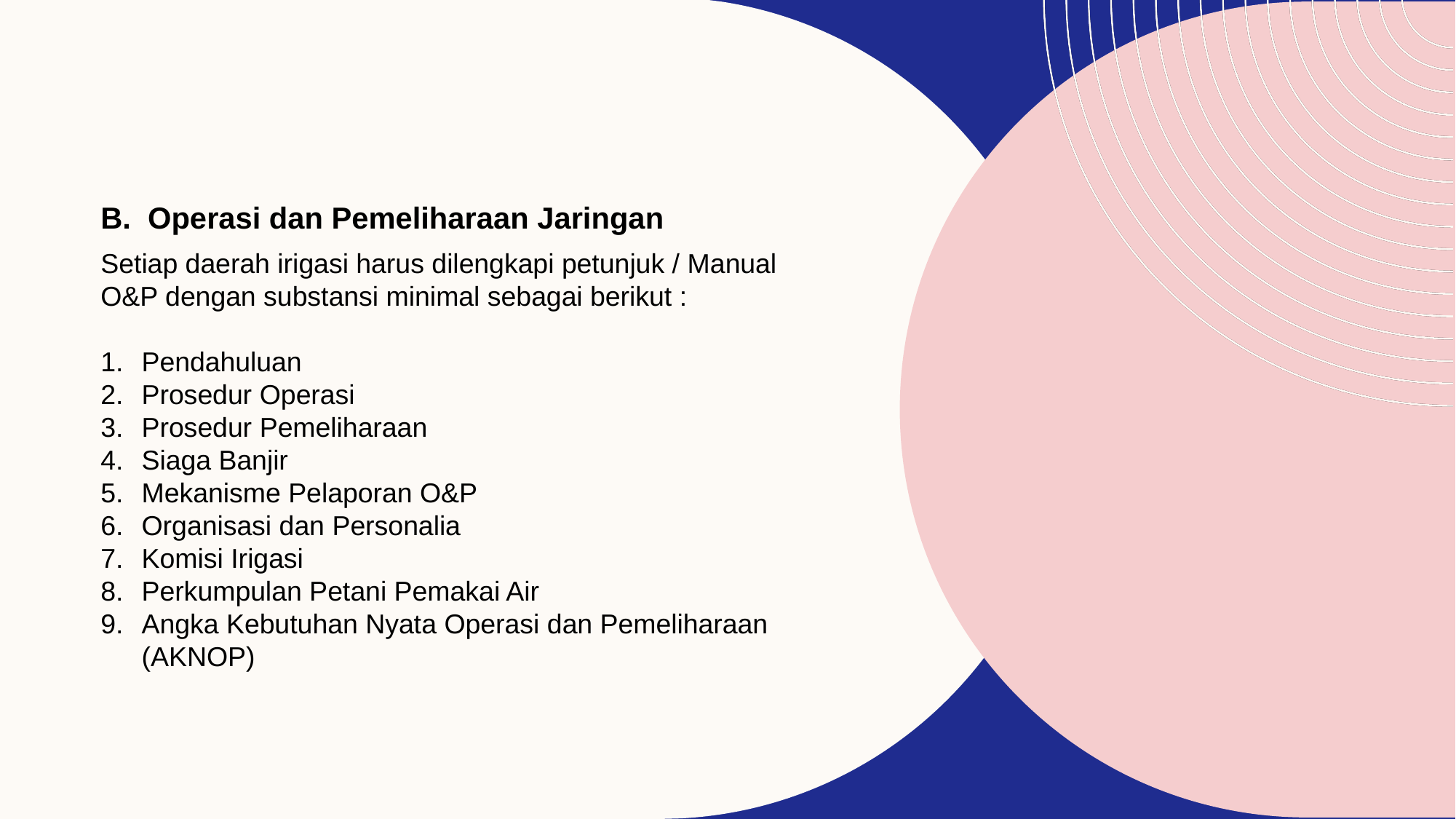

B.  Operasi dan Pemeliharaan Jaringan
Setiap daerah irigasi harus dilengkapi petunjuk / Manual O&P dengan substansi minimal sebagai berikut :

Pendahuluan
Prosedur Operasi
Prosedur Pemeliharaan
Siaga Banjir
Mekanisme Pelaporan O&P
Organisasi dan Personalia
Komisi Irigasi
Perkumpulan Petani Pemakai Air
Angka Kebutuhan Nyata Operasi dan Pemeliharaan (AKNOP)